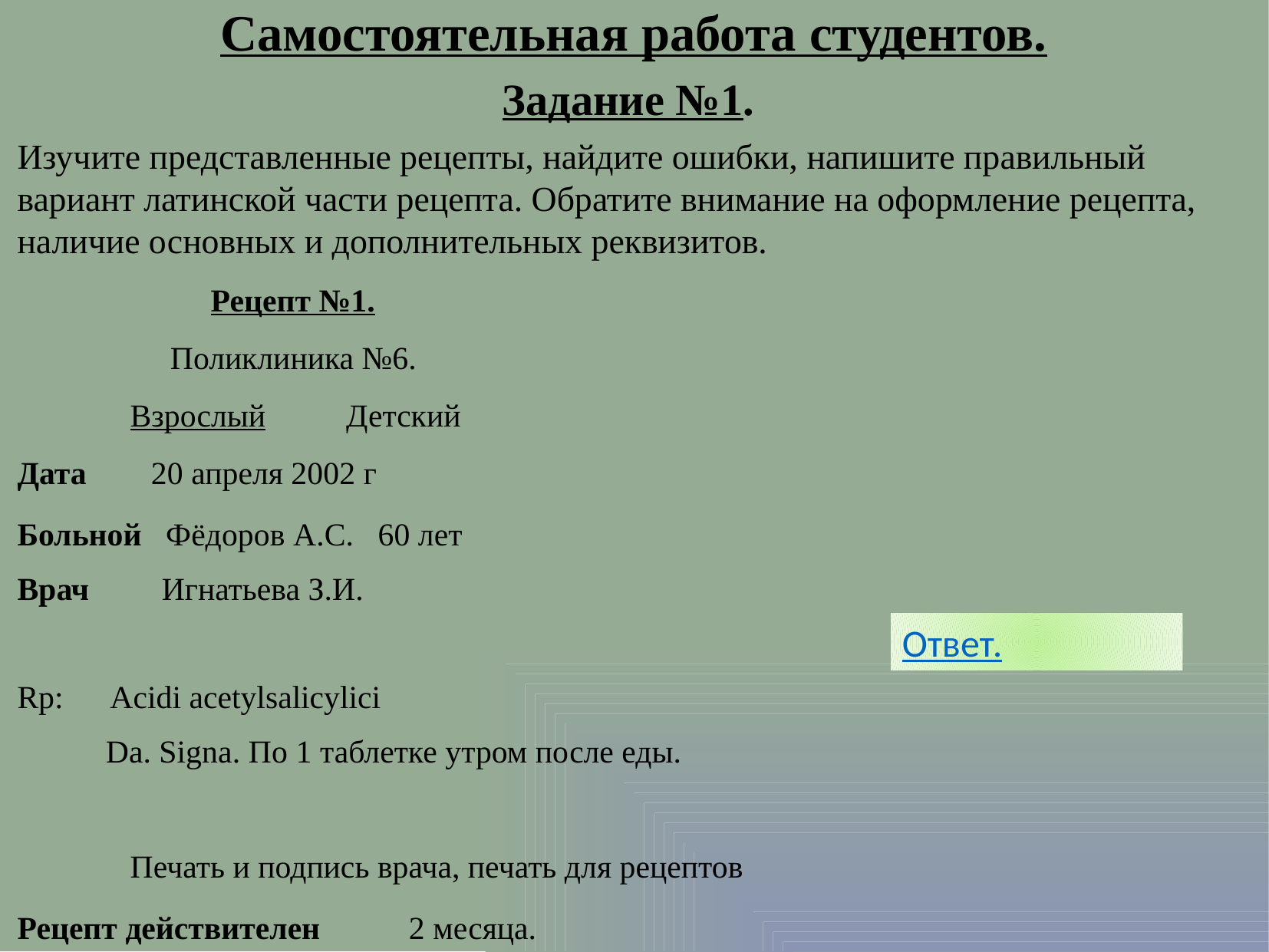

Самостоятельная работа студентов.
Задание №1.
Изучите представленные рецепты, найдите ошибки, напишите правильный вариант латинской части рецепта. Обратите внимание на оформление рецепта, наличие основных и дополнительных реквизитов.
                        Рецепт №1.
                   Поликлиника №6.
              Взрослый          Детский
Дата        20 апреля 2002 г
Больной   Фёдоров А.С.   60 лет
Врач         Игнатьева З.И.

Rp:      Acidi acetylsalicylici
           Da. Signa. По 1 таблетке утром после еды.

              Печать и подпись врача, печать для рецептов
Рецепт действителен           2 месяца.

Ответ.